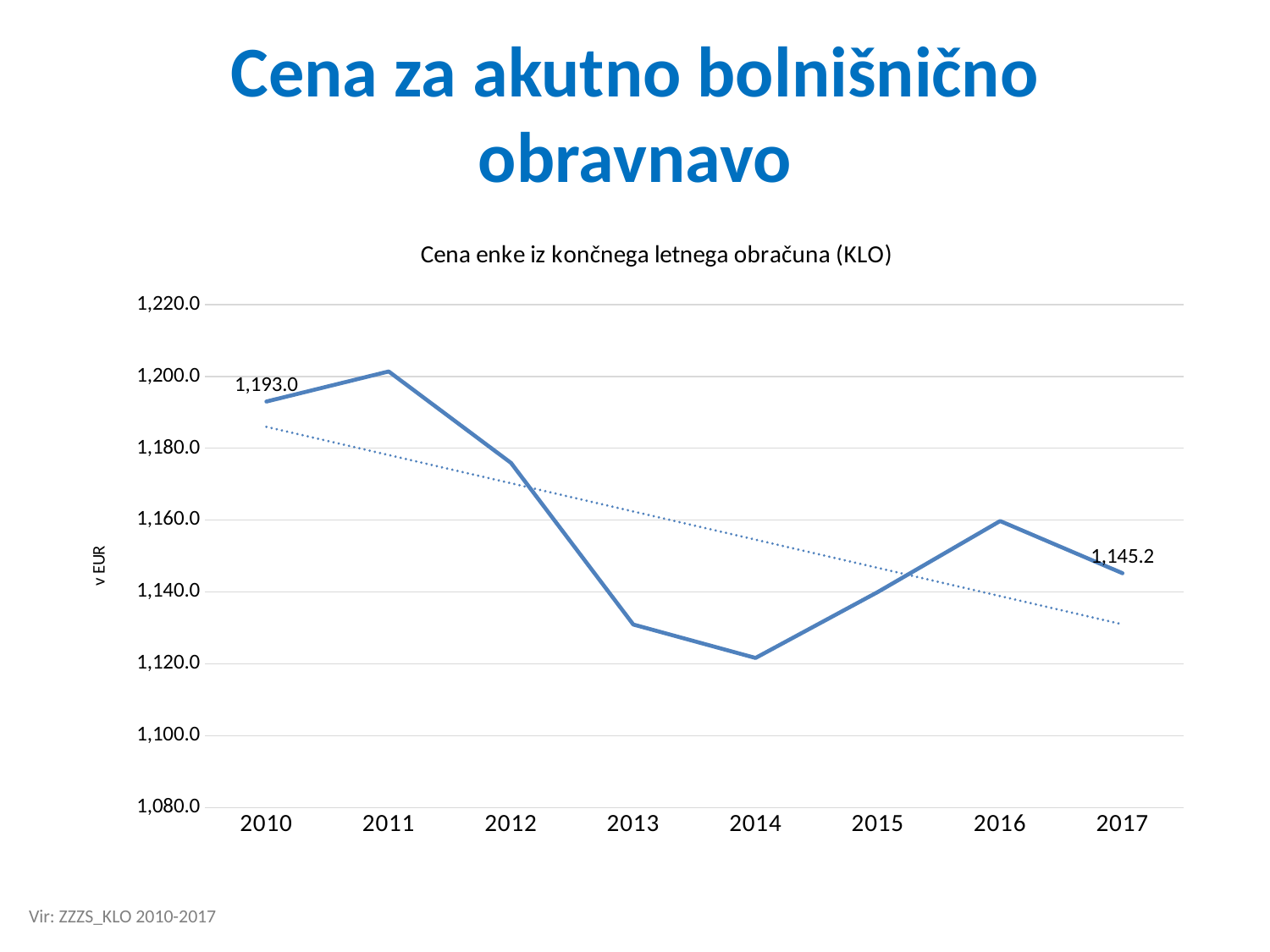

# Cena za akutno bolnišnično obravnavo

### Chart: Cena enke iz končnega letnega obračuna (KLO)

| Category |  |
|---|---|
| 2010 | 1192.9985920137626 |
| 2011 | 1201.3788544269362 |
| 2012 | 1175.9234009817249 |
| 2013 | 1130.9363451344946 |
| 2014 | 1121.6414336139944 |
| 2015 | 1139.999915897451 |
| 2016 | 1159.7556001758512 |
| 2017 | 1145.22 |
Vir: ZZZS_KLO 2010-2017